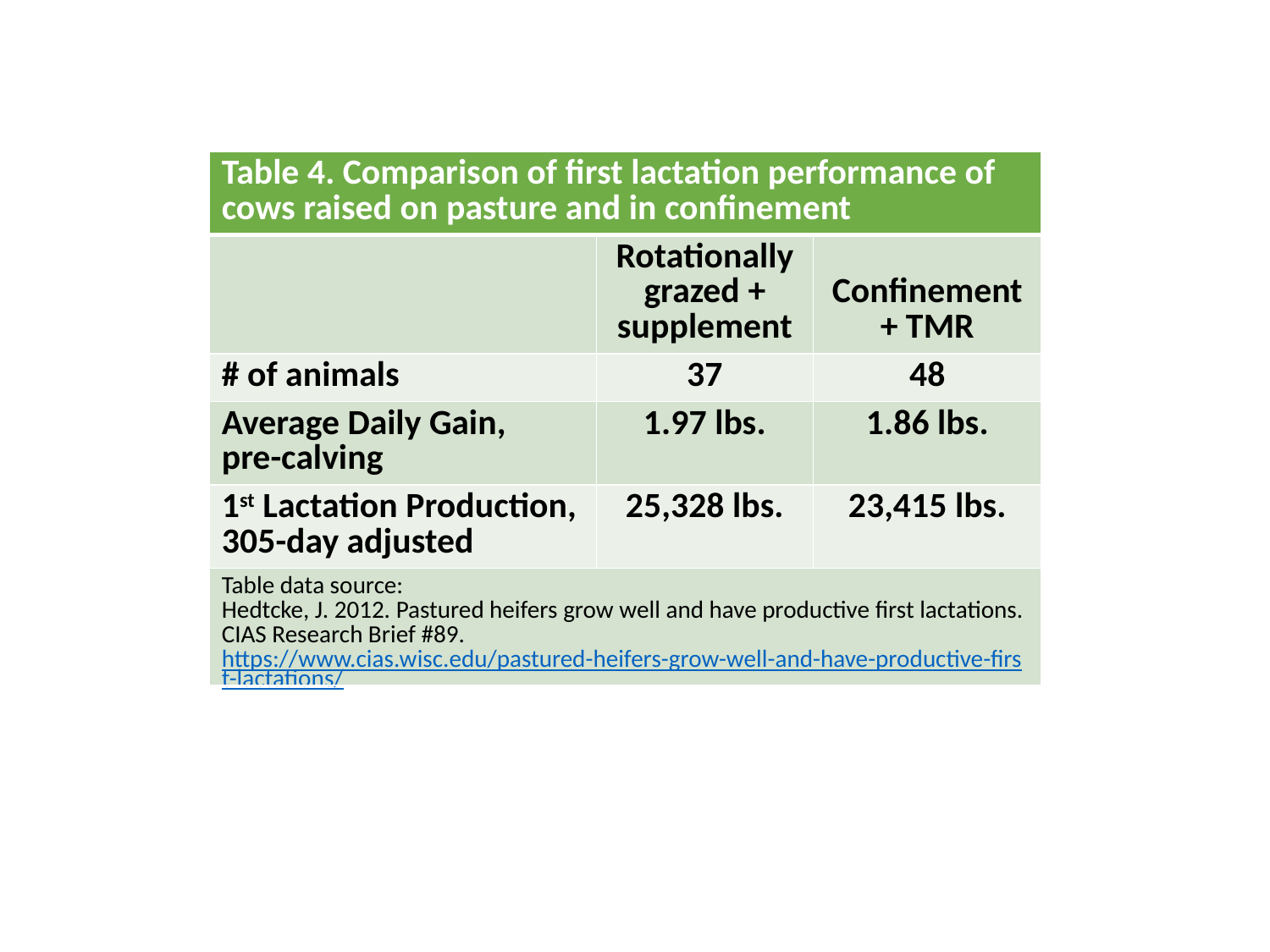

| Table 4. Comparison of first lactation performance of cows raised on pasture and in confinement |  |  |
| --- | --- | --- |
|  | Rotationally grazed + supplement | Confinement + TMR |
| # of animals | 37 | 48 |
| Average Daily Gain, pre-calving | 1.97 lbs. | 1.86 lbs. |
| 1st Lactation Production, 305-day adjusted | 25,328 lbs. | 23,415 lbs. |
| Table data source: Hedtcke, J. 2012. Pastured heifers grow well and have productive first lactations. CIAS Research Brief #89. https://www.cias.wisc.edu/pastured-heifers-grow-well-and-have-productive-first-lactations/ |  |  |